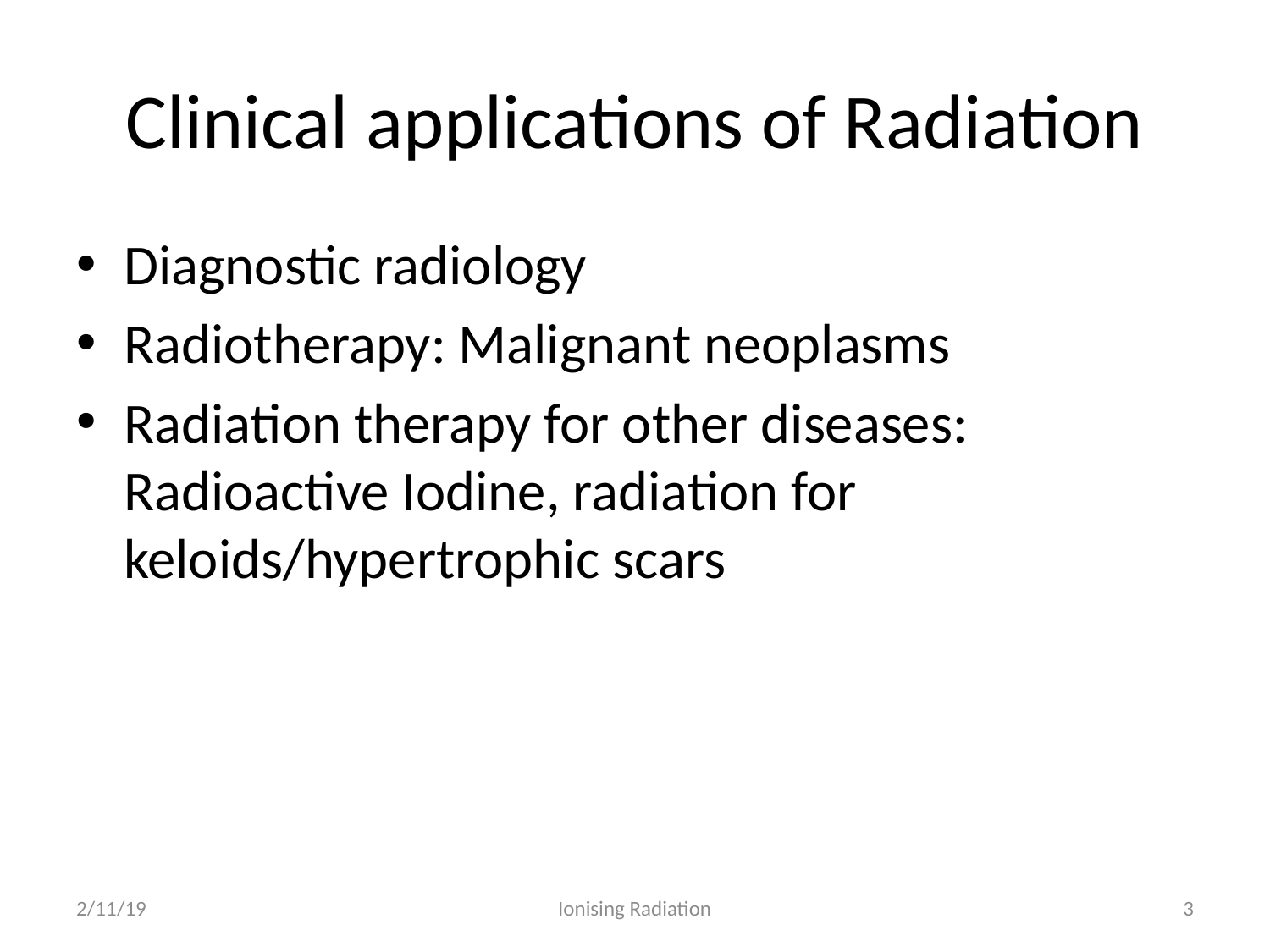

# Clinical applications of Radiation
Diagnostic radiology
Radiotherapy: Malignant neoplasms
Radiation therapy for other diseases: Radioactive Iodine, radiation for keloids/hypertrophic scars
2/11/19
Ionising Radiation
3